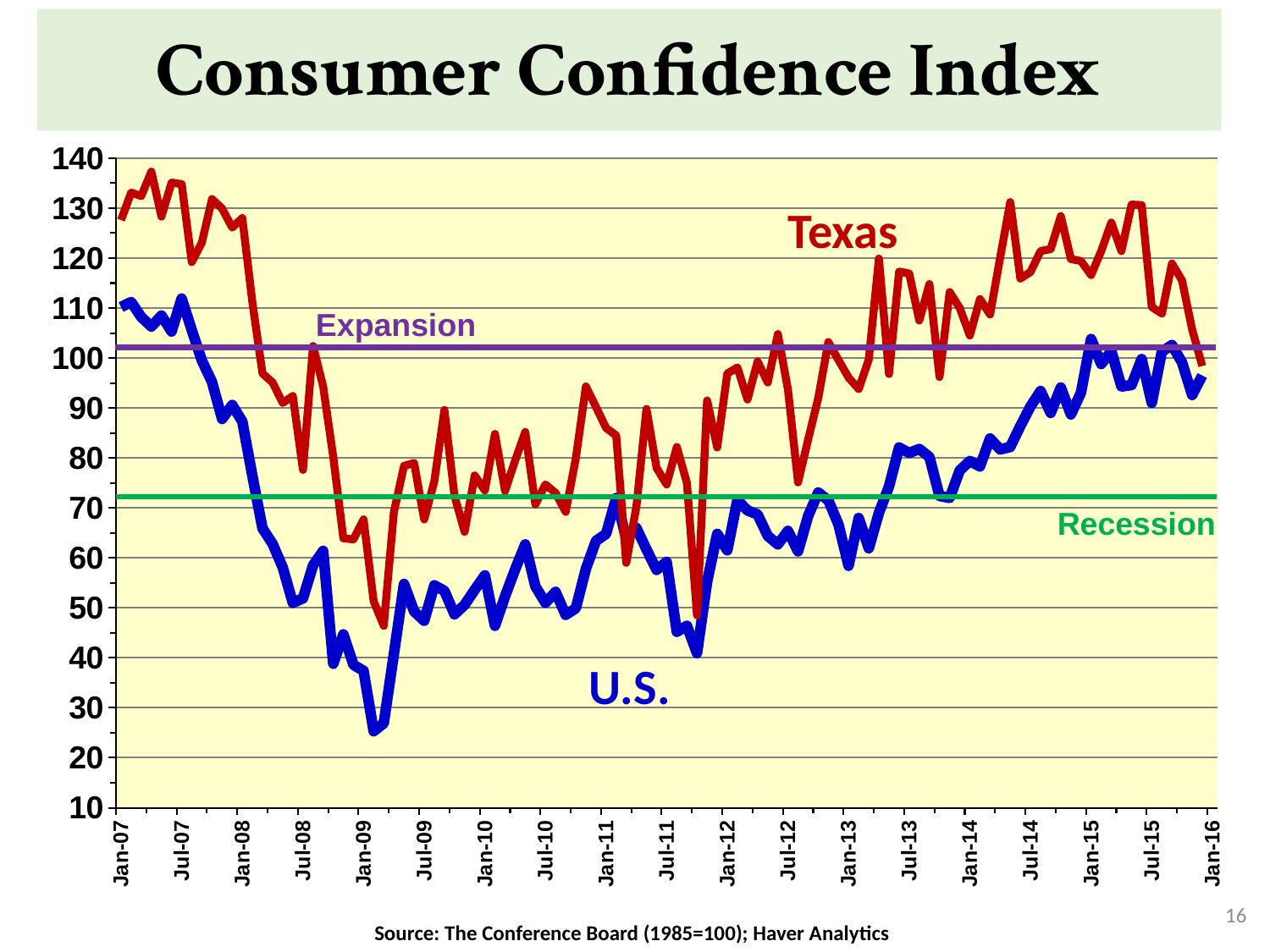

# Consumer Confidence Index

### Chart

| Category | US | Texas |
|---|---|---|
| 39083 | 110.2 | 127.6 |
| 39114 | 111.2 | 133.1 |
| 39142 | 108.2 | 132.4 |
| 39173 | 106.3 | 137.3 |
| 39203 | 108.5 | 128.3 |
| 39234 | 105.3 | 135.1 |
| 39264 | 111.9 | 134.8 |
| 39295 | 105.6 | 119.2 |
| 39326 | 99.5 | 123.1 |
| 39356 | 95.2 | 131.8 |
| 39387 | 87.8 | 129.9 |
| 39417 | 90.6 | 126.1 |
| 39448 | 87.3 | 128.0 |
| 39479 | 76.4 | 111.1 |
| 39508 | 65.9 | 96.9 |
| 39539 | 62.8 | 95.1 |
| 39569 | 58.1 | 91.0 |
| 39600 | 51.0 | 92.4 |
| 39630 | 51.9 | 77.6 |
| 39661 | 58.5 | 102.4 |
| 39692 | 61.4 | 94.3 |
| 39722 | 38.8 | 80.2 |
| 39753 | 44.7 | 63.9 |
| 39783 | 38.6 | 63.7 |
| 39814 | 37.4 | 67.7 |
| 39845 | 25.3 | 51.3 |
| 39873 | 26.9 | 46.4 |
| 39904 | 40.8 | 69.2 |
| 39934 | 54.8 | 78.4 |
| 39965 | 49.3 | 79.0 |
| 39995 | 47.4 | 67.7 |
| 40026 | 54.5 | 75.3 |
| 40057 | 53.4 | 89.6 |
| 40087 | 48.7 | 72.4 |
| 40118 | 50.6 | 65.2 |
| 40148 | 53.6 | 76.5 |
| 40179 | 56.5 | 73.5 |
| 40210 | 46.4 | 84.8 |
| 40238 | 52.3 | 73.4 |
| 40269 | 57.7 | 79.5 |
| 40299 | 62.7 | 85.2 |
| 40330 | 54.3 | 70.7 |
| 40360 | 51.0 | 74.7 |
| 40391 | 53.2 | 73.0 |
| 40422 | 48.6 | 69.2 |
| 40452 | 49.9 | 79.9 |
| 40483 | 57.8 | 94.3 |
| 40513 | 63.4 | 90.2 |
| 40544 | 64.8 | 86.0 |
| 40575 | 72.0 | 84.5 |
| 40603 | 63.8 | 59.0 |
| 40634 | 66.0 | 70.2 |
| 40664 | 61.7 | 89.8 |
| 40695 | 57.6 | 78.0 |
| 40725 | 59.2 | 74.7 |
| 40756 | 45.2 | 82.2 |
| 40787 | 46.4 | 75.0 |
| 40817 | 40.9 | 48.5 |
| 40848 | 55.2 | 91.5 |
| 40878 | 64.8 | 82.1 |
| 40909 | 61.5 | 96.9 |
| 40940 | 71.6 | 98.1 |
| 40969 | 69.5 | 91.7 |
| 41000 | 68.7 | 99.3 |
| 41030 | 64.4 | 95.1 |
| 41061 | 62.7 | 104.8 |
| 41091 | 65.4 | 93.7 |
| 41122 | 61.3 | 75.1 |
| 41153 | 68.4 | 83.7 |
| 41183 | 73.1 | 92.0 |
| 41214 | 71.5 | 103.2 |
| 41244 | 66.7 | 99.6 |
| 41275 | 58.4 | 96.1 |
| 41306 | 68.0 | 93.8 |
| 41334 | 61.9 | 99.7 |
| 41365 | 69.0 | 119.9 |
| 41395 | 74.3 | 96.8 |
| 41426 | 82.1 | 117.3 |
| 41456 | 81.0 | 116.9 |
| 41487 | 81.8 | 107.5 |
| 41518 | 80.2 | 114.8 |
| 41548 | 72.4 | 96.2 |
| 41579 | 72.0 | 113.2 |
| 41609 | 77.5 | 110.0 |
| 41640 | 79.4 | 104.5 |
| 41671 | 78.3 | 111.8 |
| 41699 | 83.9 | 108.7 |
| 41730 | 81.7 | 120.1 |
| 41760 | 82.2 | 131.2 |
| 41791 | 86.4 | 115.9 |
| 41821 | 90.3 | 117.2 |
| 41852 | 93.4 | 121.4 |
| 41883 | 89.0 | 121.8 |
| 41913 | 94.1 | 128.4 |
| 41944 | 88.7 | 119.8 |
| 41974 | 93.1 | 119.4 |
| 42005 | 103.8 | 116.6 |
| 42036 | 98.8 | 121.4 |
| 42064 | 101.4 | 127.1 |
| 42095 | 94.3 | 121.4 |
| 42125 | 94.6 | 130.7 |
| 42156 | 99.8 | 130.6 |
| 42186 | 91.0 | 110.2 |
| 42217 | 101.3 | 108.9 |
| 42248 | 102.6 | 118.9 |
| 42278 | 99.1 | 115.5 |
| 42309 | 92.6 | 105.7 |
| 42339 | 96.5 | 98.4 |
| 42370 | None | None |
Texas
Expansion
Recession
U.S.
16
Source: The Conference Board (1985=100); Haver Analytics